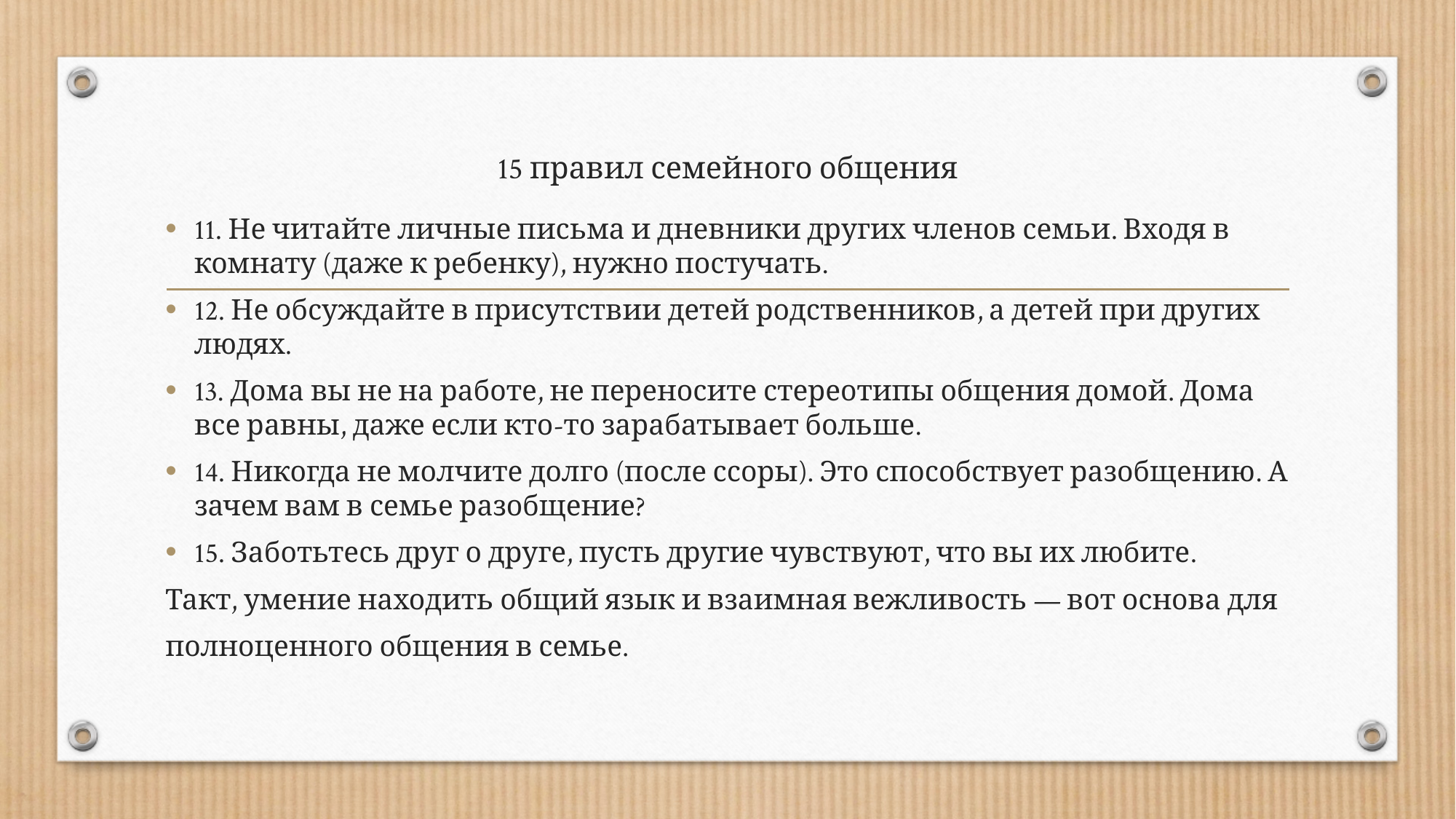

# 15 правил семейного общения
11. Не читайте личные письма и дневники других членов семьи. Входя в комнату (даже к ребенку), нужно постучать.
12. Не обсуждайте в присутствии детей родственников, а детей при других людях.
13. Дома вы не на работе, не переносите стереотипы общения домой. Дома все равны, даже если кто-то зарабатывает больше.
14. Никогда не молчите долго (после ссоры). Это способствует разобщению. А зачем вам в семье разобщение?
15. Заботьтесь друг о друге, пусть другие чувствуют, что вы их любите.
Такт, умение находить общий язык и взаимная вежливость — вот основа для
полноценного общения в семье.